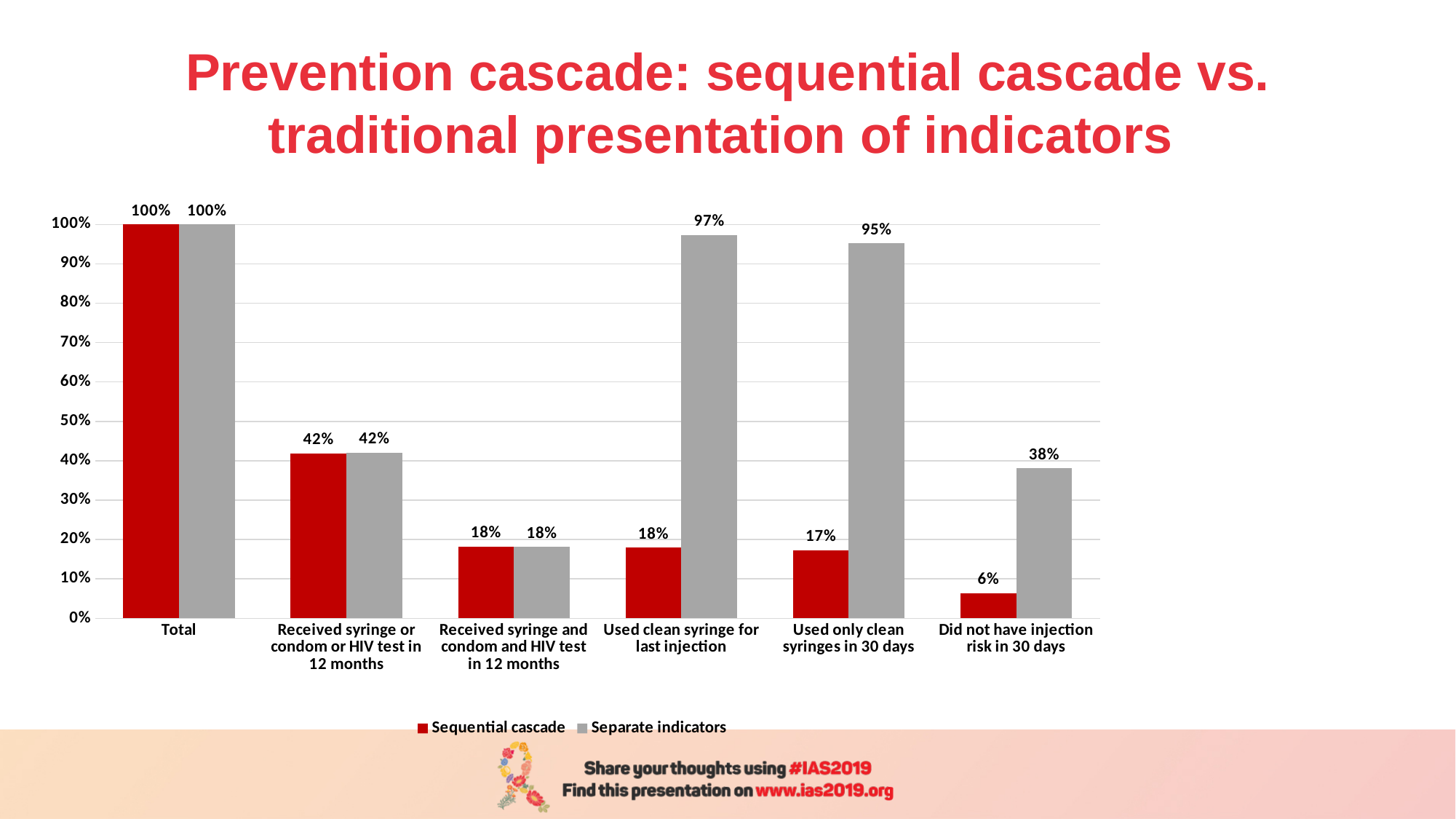

# Prevention cascade: sequential cascade vs. traditional presentation of indicators

### Chart

| Category | Sequential cascade | Separate indicators |
|---|---|---|
| Total | 1.0 | 1.0 |
| Received syringe or condom or HIV test in 12 months | 0.418712674187127 | 0.420431211498973 |
| Received syringe and condom and HIV test in 12 months | 0.182481751824818 | 0.181083162217659 |
| Used clean syringe for last injection | 0.179031187790312 | 0.97267829656234 |
| Used only clean syringes in 30 days | 0.173324485733245 | 0.951554870213313 |
| Did not have injection risk in 30 days | 0.0637027206370272 | 0.38111610685004 |